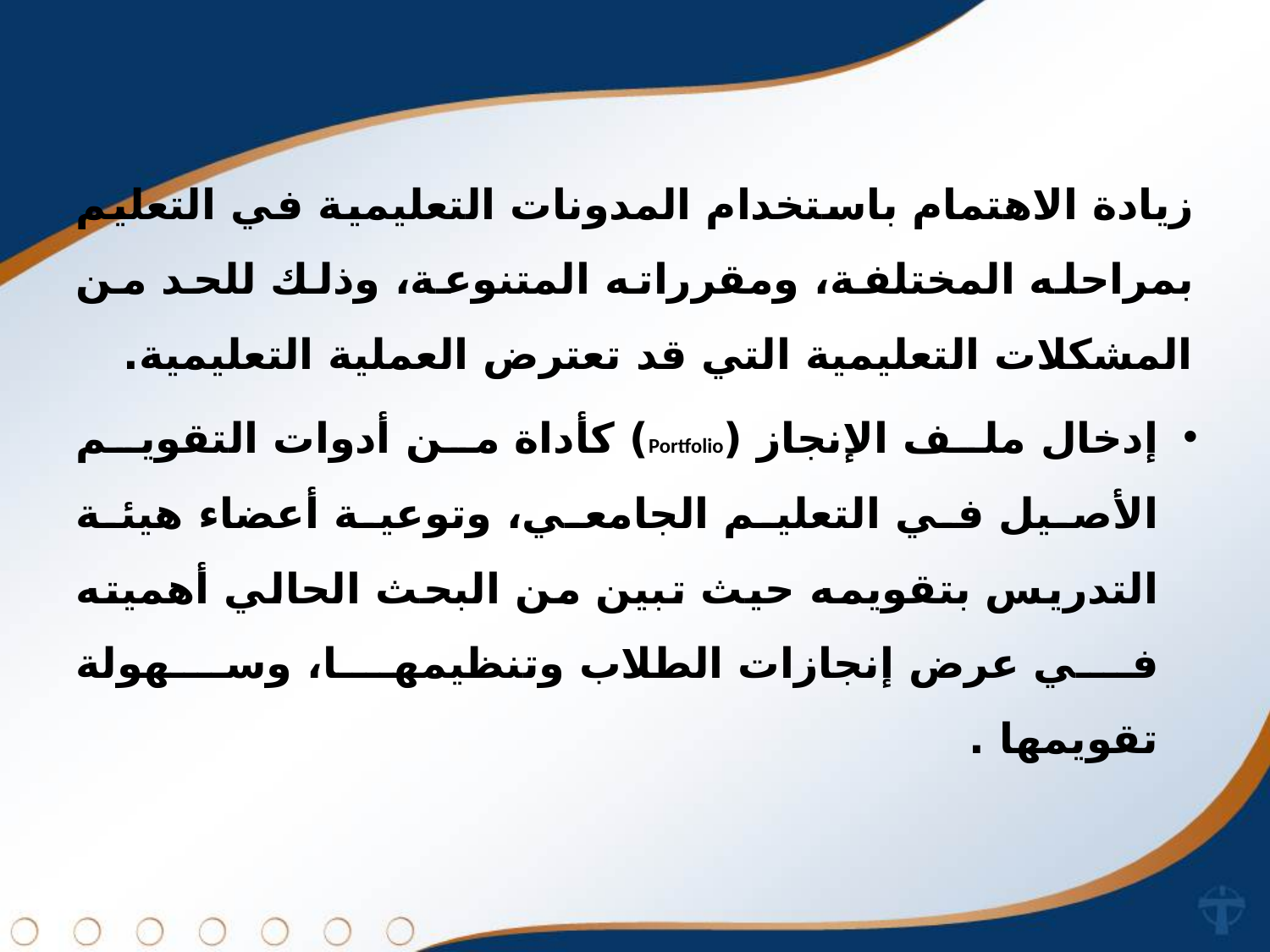

زيادة الاهتمام باستخدام المدونات التعليمية في التعليم بمراحله المختلفة، ومقرراته المتنوعة، وذلك للحد من المشكلات التعليمية التي قد تعترض العملية التعليمية.
إدخال ملف الإنجاز (Portfolio) كأداة من أدوات التقويم الأصيل في التعليم الجامعي، وتوعية أعضاء هيئة التدريس بتقويمه حيث تبين من البحث الحالي أهميته في عرض إنجازات الطلاب وتنظيمها، وسهولة تقويمها .